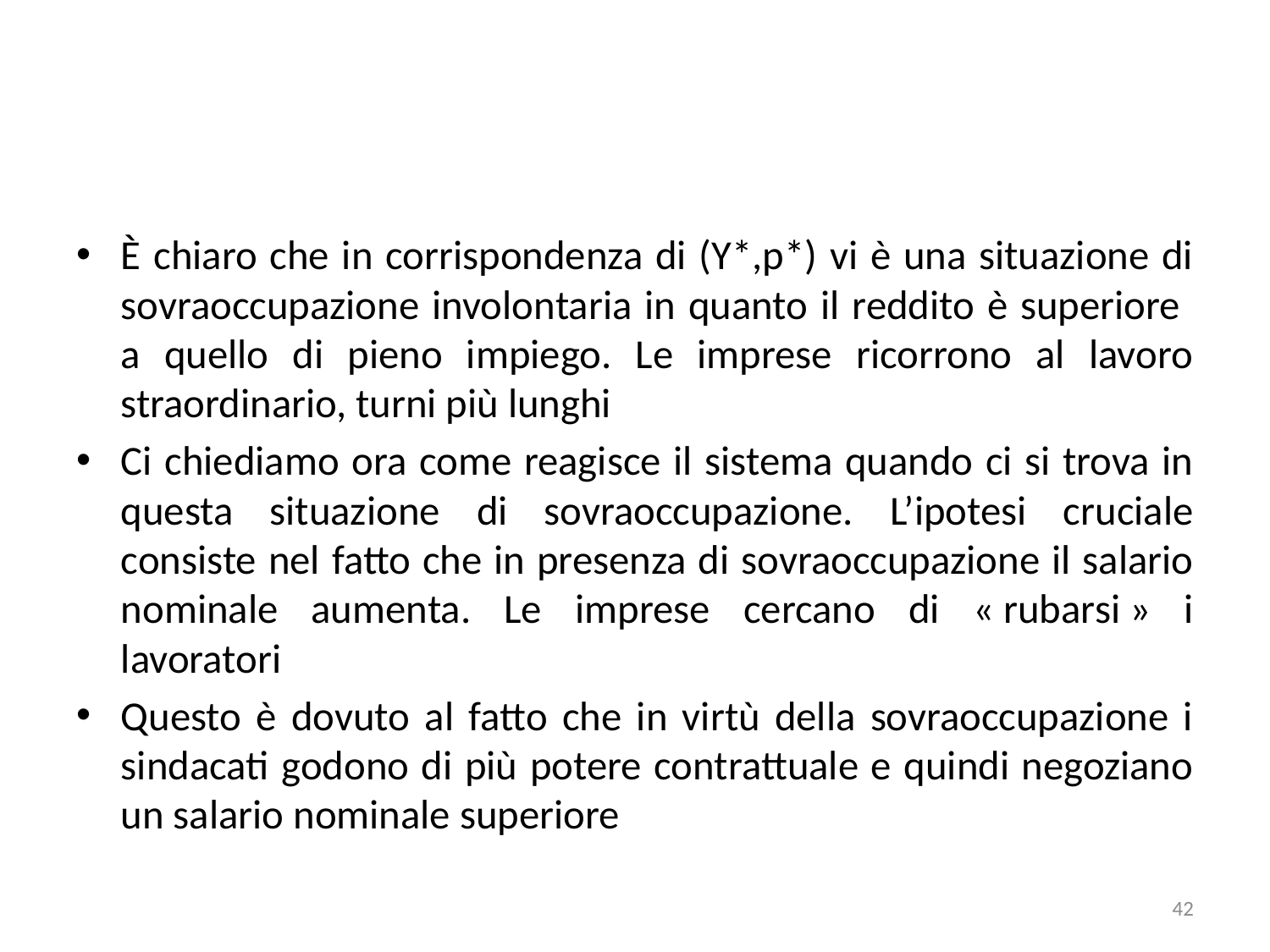

#
È chiaro che in corrispondenza di (Y*,p*) vi è una situazione di sovraoccupazione involontaria in quanto il reddito è superiore  a quello di pieno impiego. Le imprese ricorrono al lavoro straordinario, turni più lunghi
Ci chiediamo ora come reagisce il sistema quando ci si trova in questa situazione di sovraoccupazione. L’ipotesi cruciale consiste nel fatto che in presenza di sovraoccupazione il salario nominale aumenta. Le imprese cercano di « rubarsi » i lavoratori
Questo è dovuto al fatto che in virtù della sovraoccupazione i sindacati godono di più potere contrattuale e quindi negoziano un salario nominale superiore

42